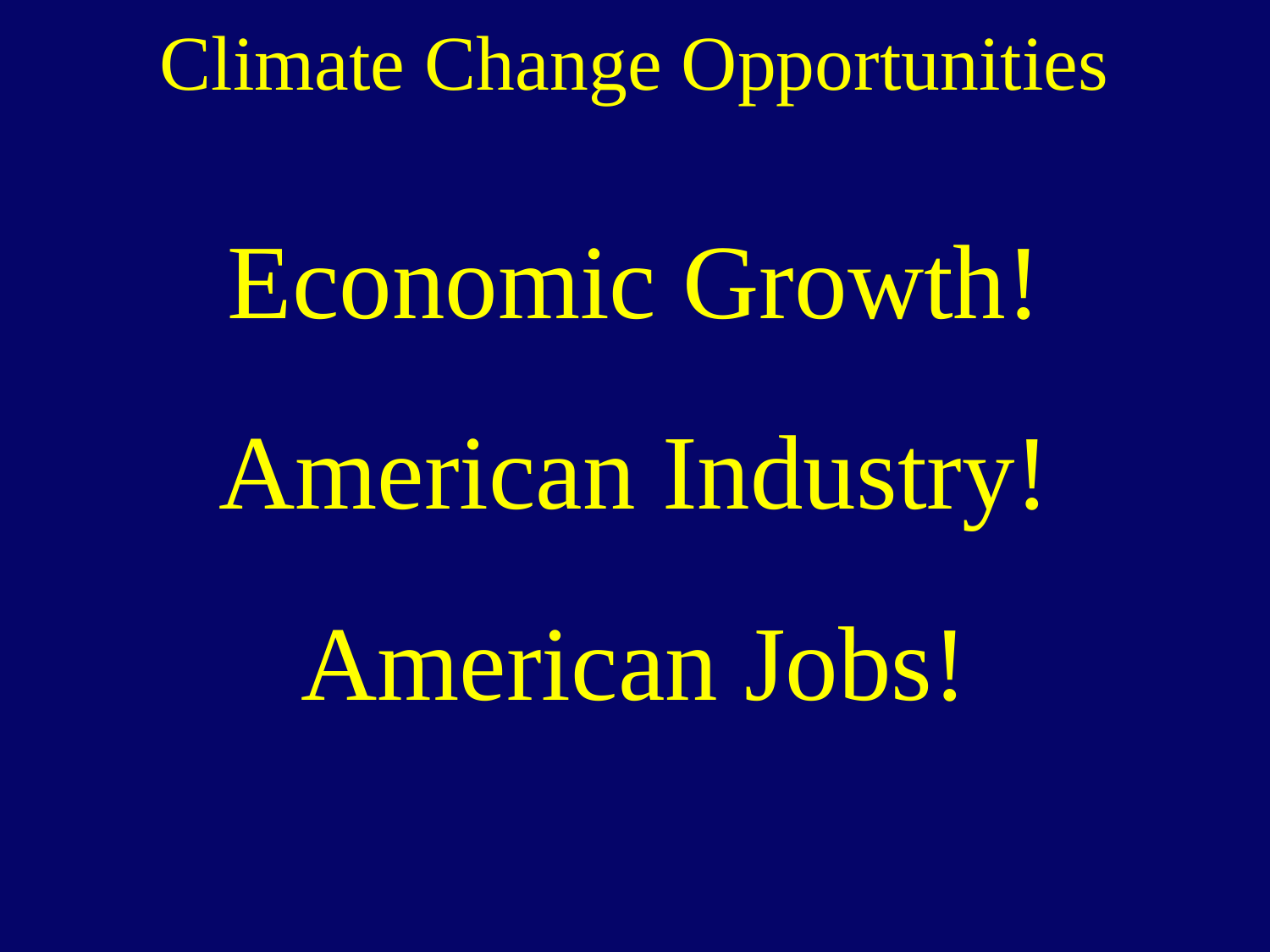

# Climate Change Opportunities
Economic Growth!
American Industry!
American Jobs!